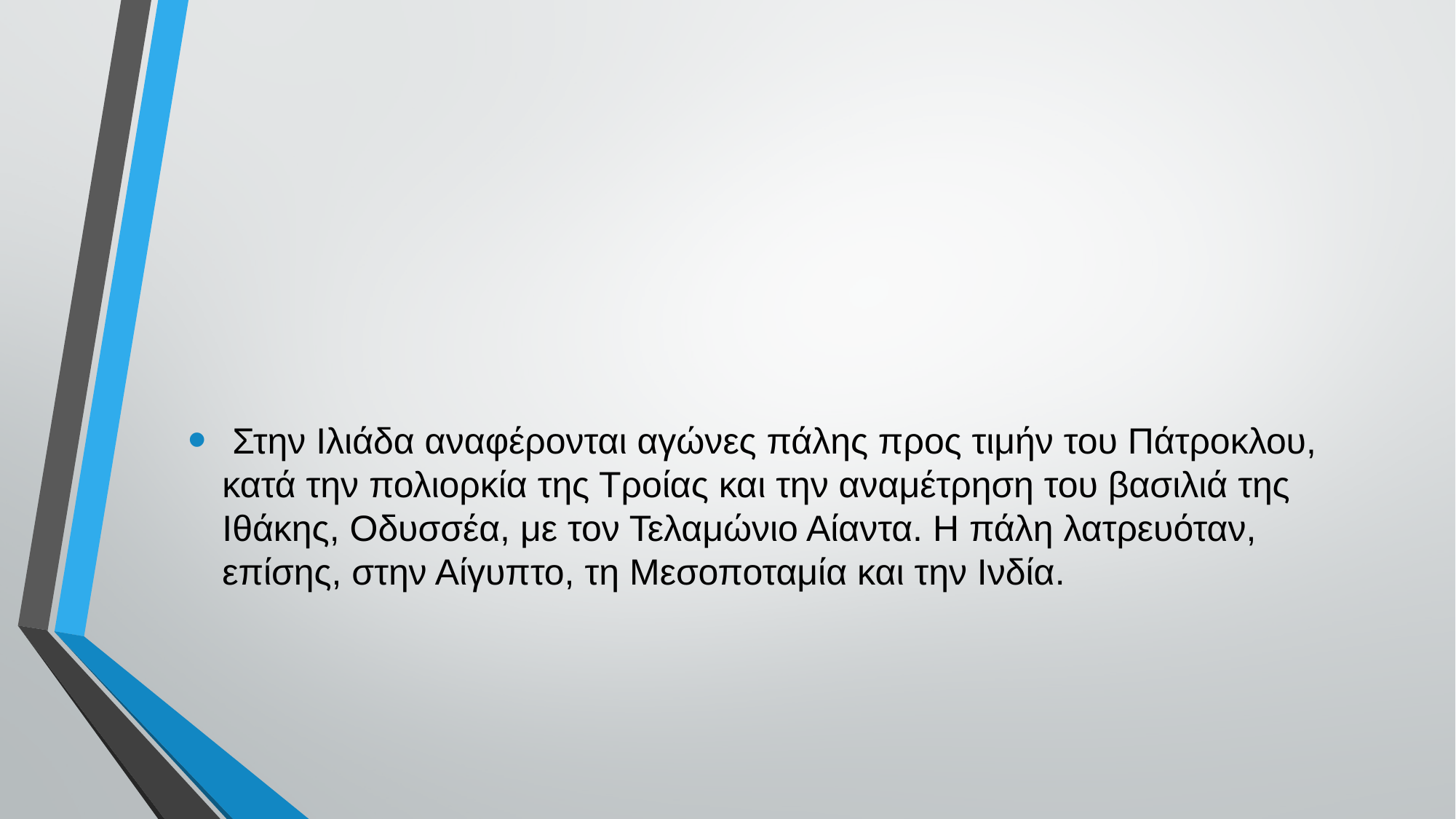

#
 Στην Ιλιάδα αναφέρονται αγώνες πάλης προς τιμήν του Πάτροκλου, κατά την πολιορκία της Τροίας και την αναμέτρηση του βασιλιά της Ιθάκης, Οδυσσέα, με τον Τελαμώνιο Αίαντα. Η πάλη λατρευόταν, επίσης, στην Αίγυπτο, τη Μεσοποταμία και την Ινδία.